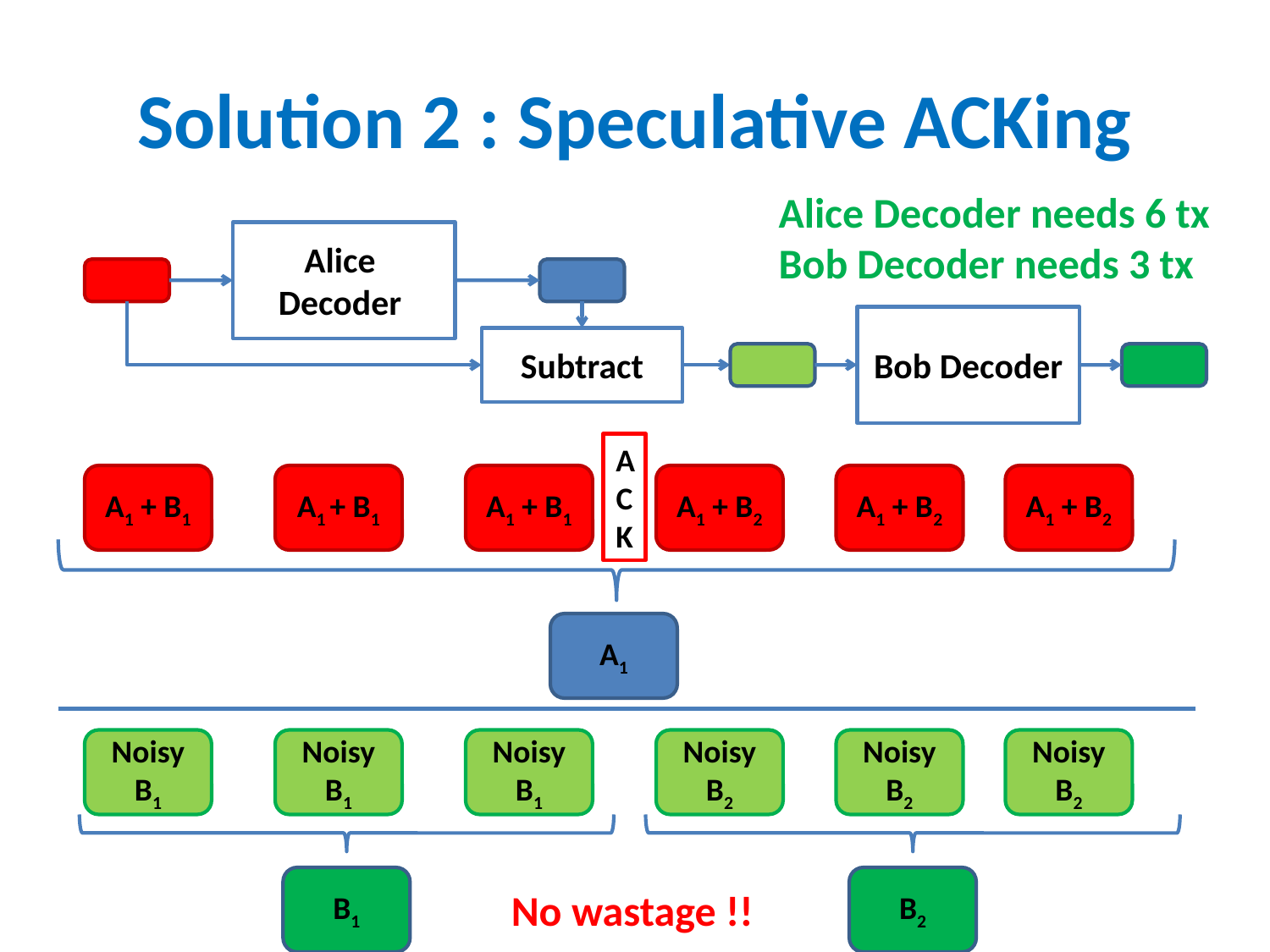

# Solution 2 : Speculative ACKing
Alice Decoder needs 6 tx
Bob Decoder needs 3 tx
Alice  Decoder

Bob Decoder
Subtract

ACK
A1 + B1
A1 + B1
A1 + B1
A1 + B2
A1 + B2
A1 + B2

A1
Noisy B1
Noisy B1
Noisy B1
Noisy B2
Noisy B2
Noisy B2
B1
B2
No wastage !!